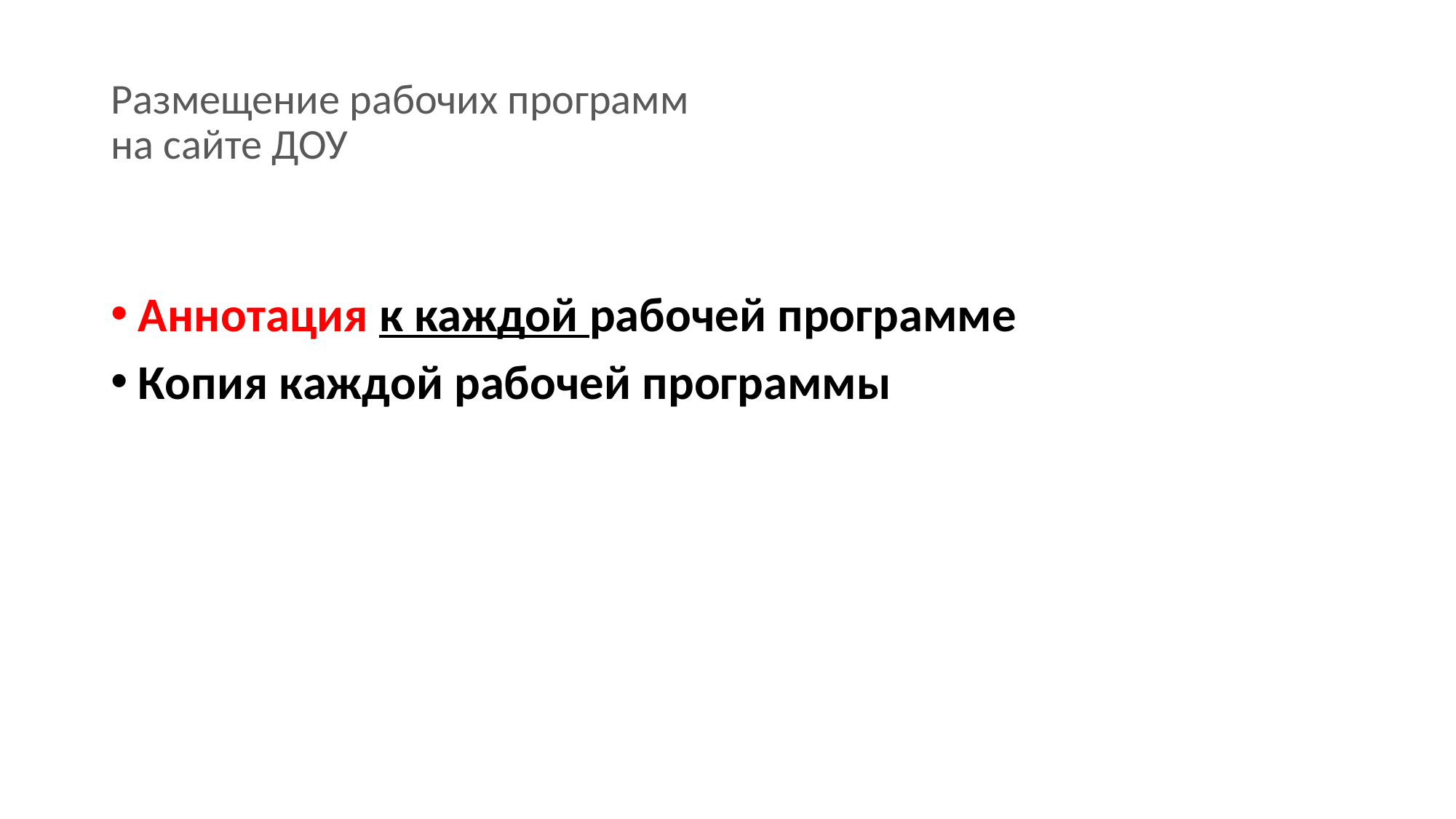

# Размещение рабочих программ на сайте ДОУ

Аннотация к каждой рабочей программе
Копия каждой рабочей программы